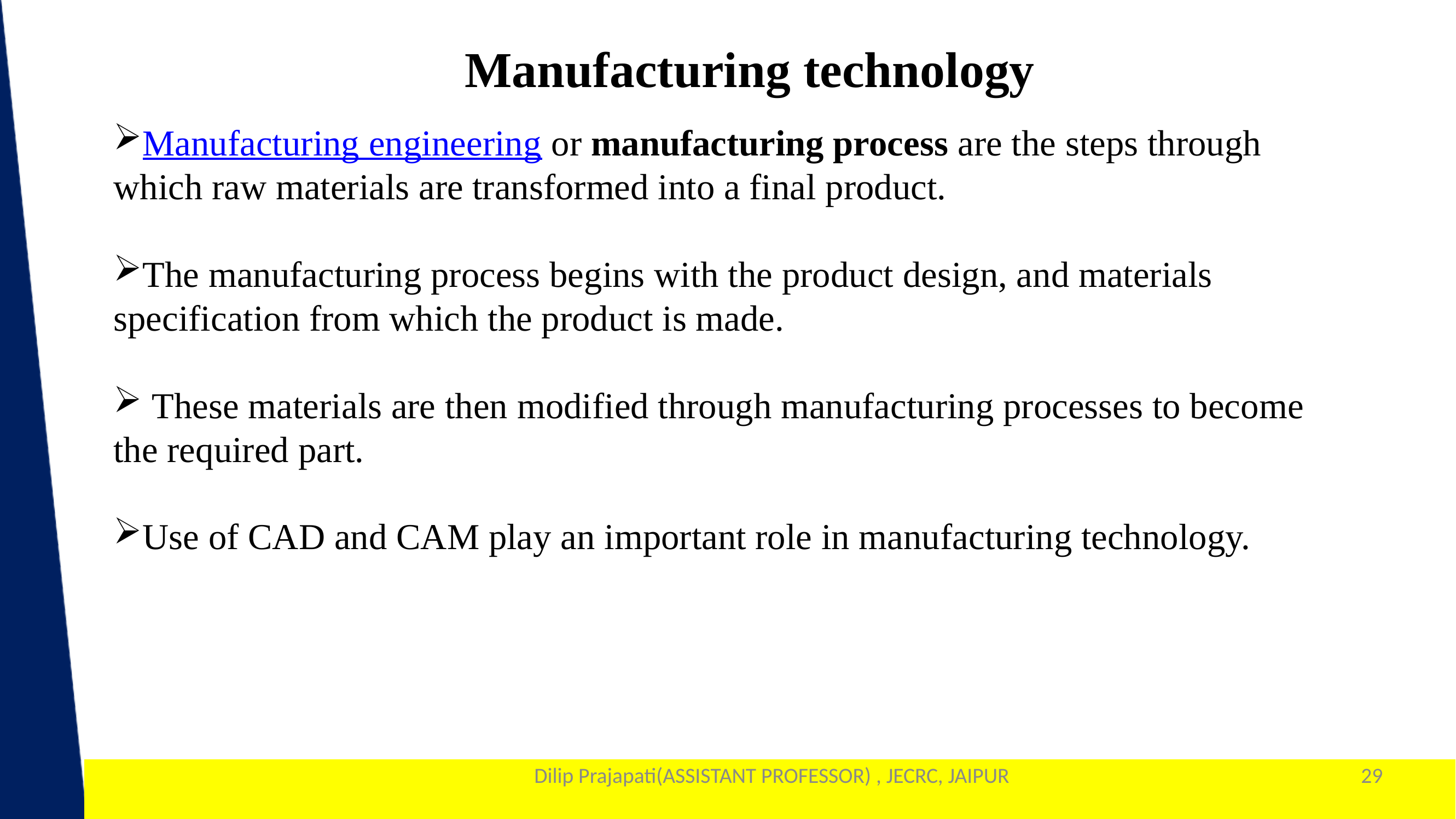

Manufacturing technology
Manufacturing engineering or manufacturing process are the steps through which raw materials are transformed into a final product.

The manufacturing process begins with the product design, and materials specification from which the product is made.

 These materials are then modified through manufacturing processes to become the required part.

Use of CAD and CAM play an important role in manufacturing technology.

Dilip Prajapati(ASSISTANT PROFESSOR) , JECRC, JAIPUR
29
1